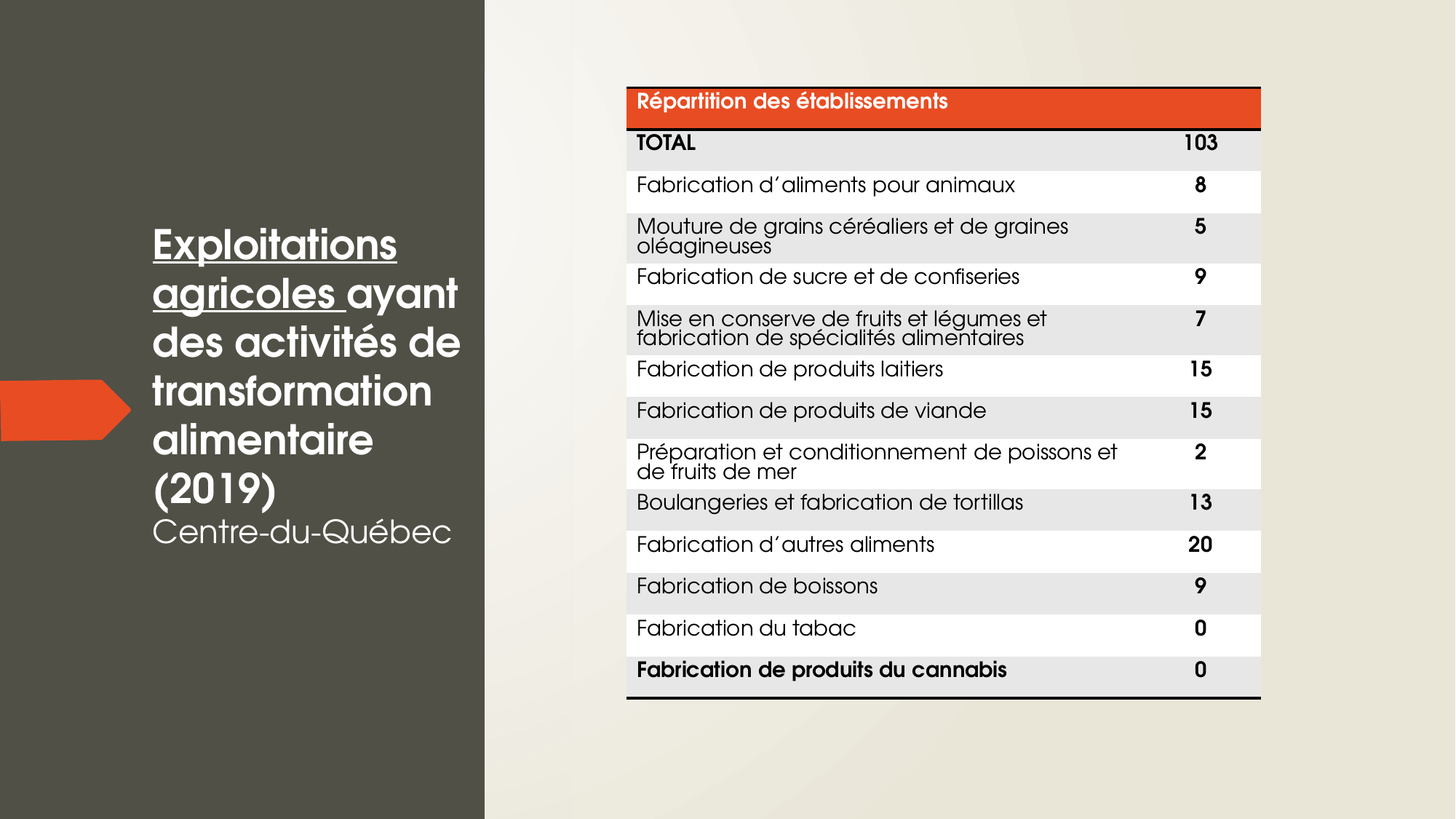

| Répartition des établissements |  |
| --- | --- |
| TOTAL | 103 |
| Fabrication d’aliments pour animaux | 8 |
| Mouture de grains céréaliers et de graines oléagineuses | 5 |
| Fabrication de sucre et de confiseries | 9 |
| Mise en conserve de fruits et légumes et fabrication de spécialités alimentaires | 7 |
| Fabrication de produits laitiers | 15 |
| Fabrication de produits de viande | 15 |
| Préparation et conditionnement de poissons et de fruits de mer | 2 |
| Boulangeries et fabrication de tortillas | 13 |
| Fabrication d’autres aliments | 20 |
| Fabrication de boissons | 9 |
| Fabrication du tabac | 0 |
| Fabrication de produits du cannabis | 0 |
# Exploitations agricoles ayant des activités de transformation alimentaire (2019) Centre-du-Québec